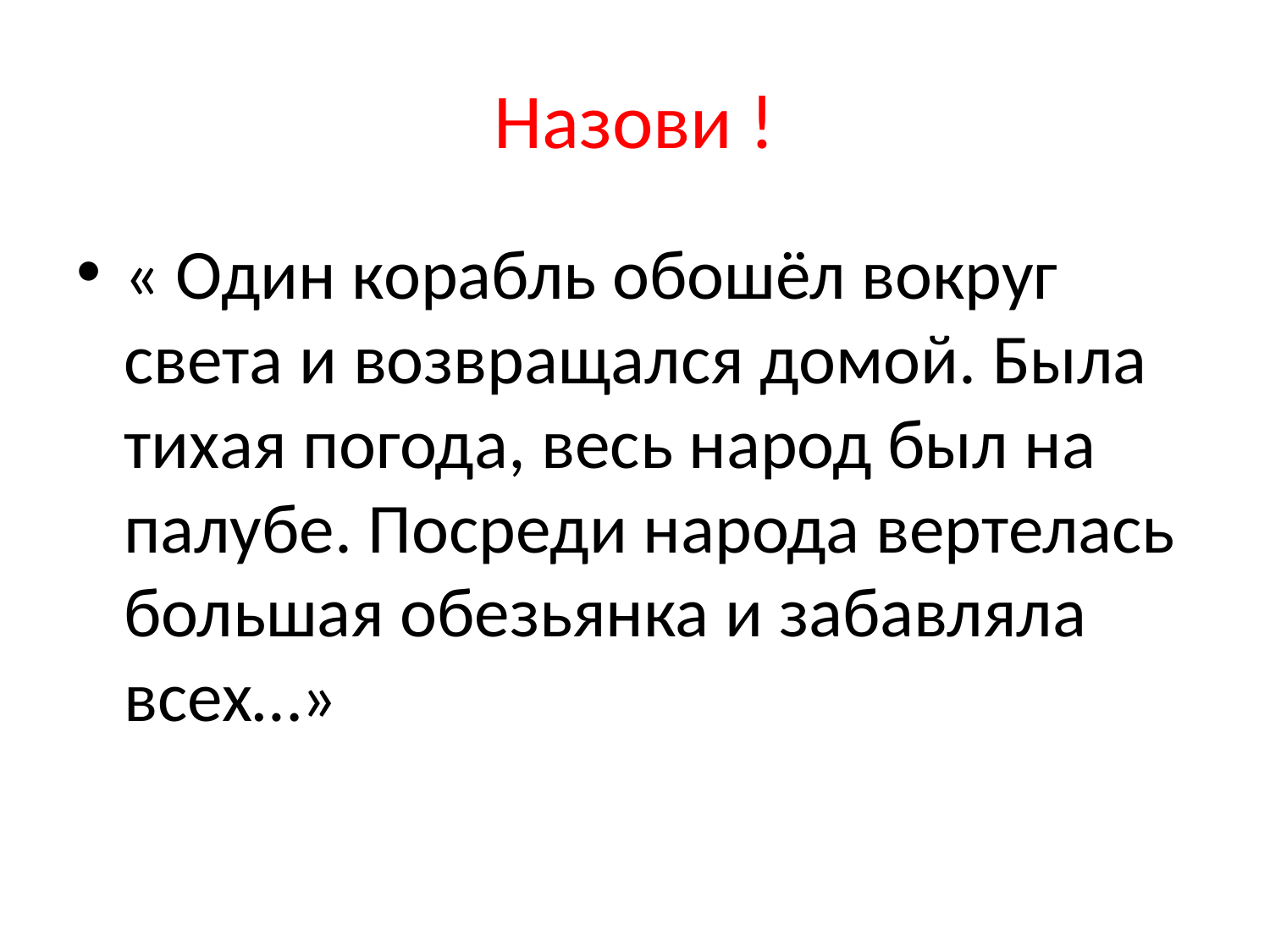

# Назови !
« Один корабль обошёл вокруг света и возвращался домой. Была тихая погода, весь народ был на палубе. Посреди народа вертелась большая обезьянка и забавляла всех…»